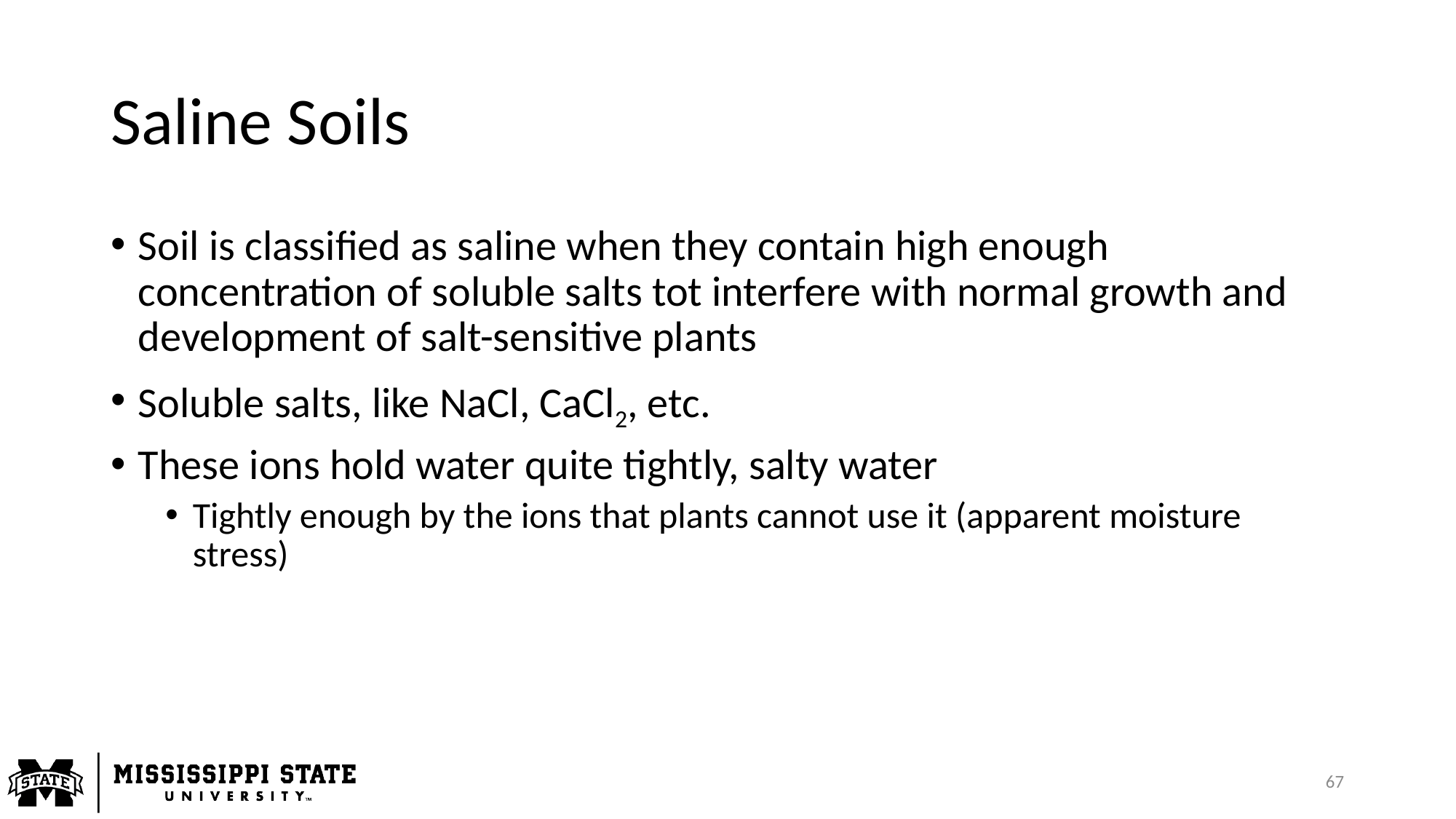

# Saline Soils
Soil is classified as saline when they contain high enough concentration of soluble salts tot interfere with normal growth and development of salt-sensitive plants
Soluble salts, like NaCl, CaCl2, etc.
These ions hold water quite tightly, salty water
Tightly enough by the ions that plants cannot use it (apparent moisture stress)
67